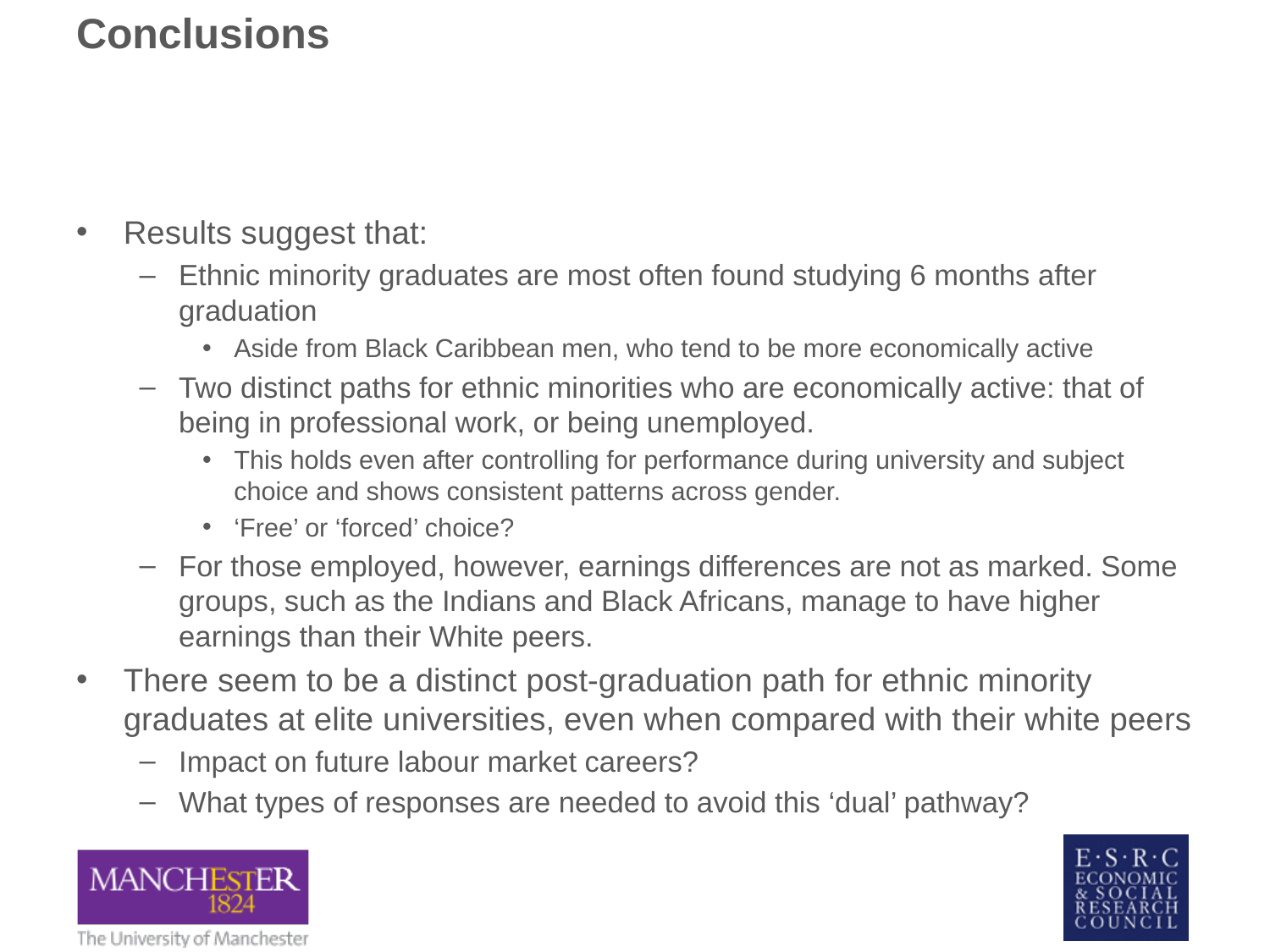

# Conclusions
Results suggest that:
Ethnic minority graduates are most often found studying 6 months after graduation
Aside from Black Caribbean men, who tend to be more economically active
Two distinct paths for ethnic minorities who are economically active: that of being in professional work, or being unemployed.
This holds even after controlling for performance during university and subject choice and shows consistent patterns across gender.
‘Free’ or ‘forced’ choice?
For those employed, however, earnings differences are not as marked. Some groups, such as the Indians and Black Africans, manage to have higher earnings than their White peers.
There seem to be a distinct post-graduation path for ethnic minority graduates at elite universities, even when compared with their white peers
Impact on future labour market careers?
What types of responses are needed to avoid this ‘dual’ pathway?